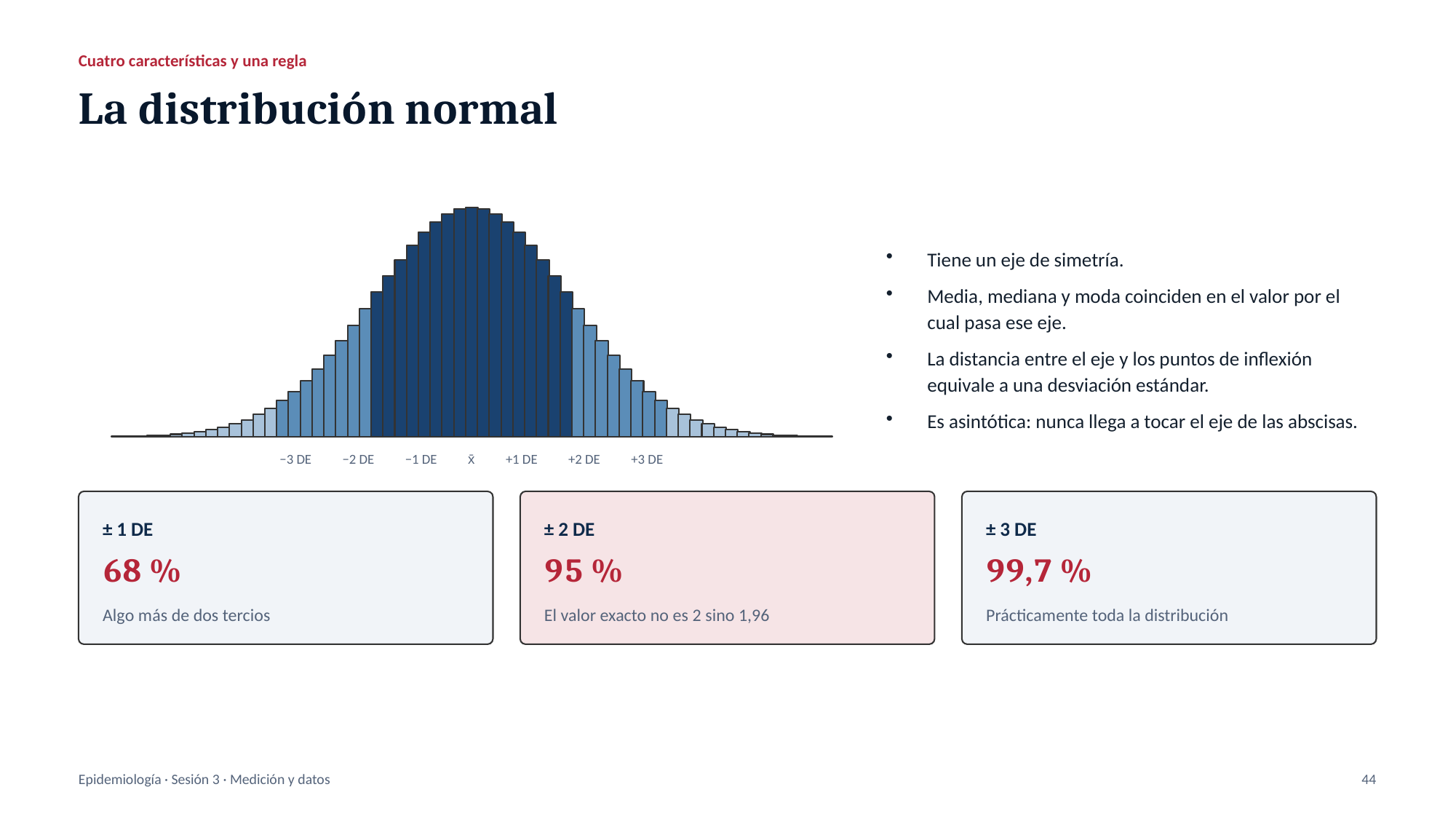

Cuatro características y una regla
La distribución normal

Tiene un eje de simetría.
Media, mediana y moda coinciden en el valor por el cual pasa ese eje.
La distancia entre el eje y los puntos de inflexión equivale a una desviación estándar.
Es asintótica: nunca llega a tocar el eje de las abscisas.

−3 DE          −2 DE          −1 DE          x̄          +1 DE          +2 DE          +3 DE

± 1 DE
± 2 DE
± 3 DE
68 %
95 %
99,7 %
Algo más de dos tercios
El valor exacto no es 2 sino 1,96
Prácticamente toda la distribución
Epidemiología · Sesión 3 · Medición y datos
44